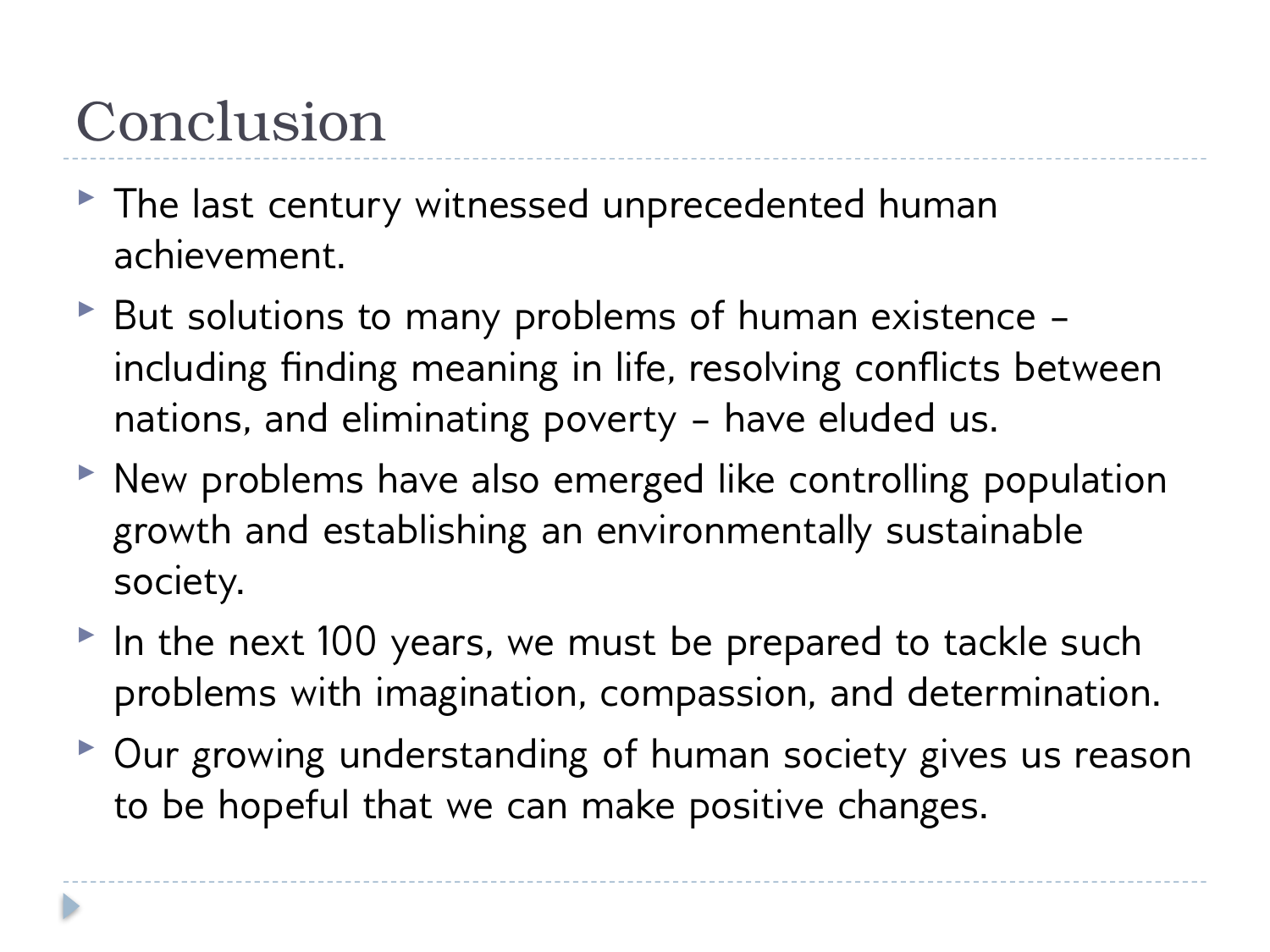

# Conclusion
The last century witnessed unprecedented human achievement.
But solutions to many problems of human existence – including finding meaning in life, resolving conflicts between nations, and eliminating poverty – have eluded us.
New problems have also emerged like controlling population growth and establishing an environmentally sustainable society.
In the next 100 years, we must be prepared to tackle such problems with imagination, compassion, and determination.
Our growing understanding of human society gives us reason to be hopeful that we can make positive changes.